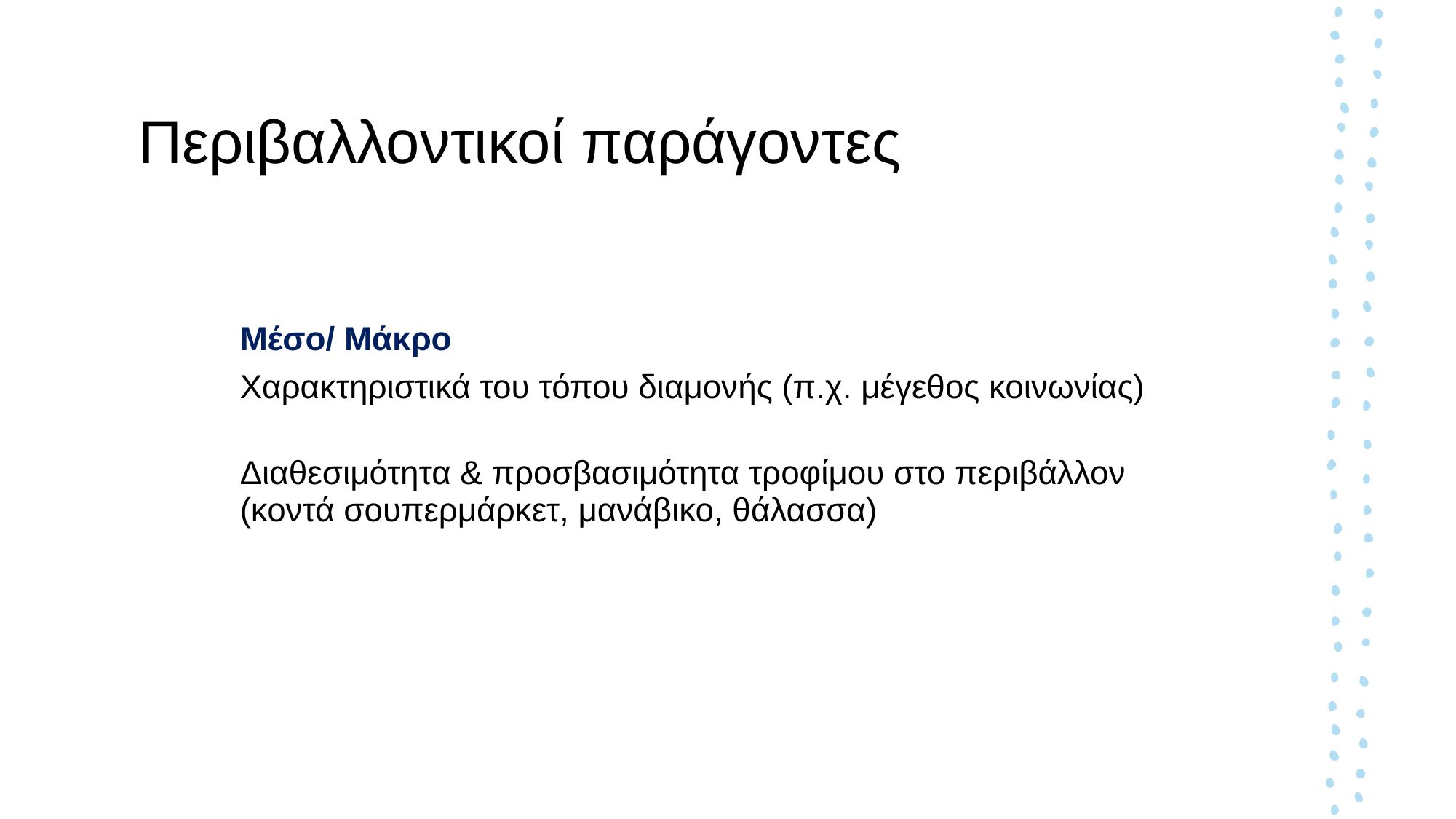

# Περιβαλλοντικοί παράγοντες
| Μέσο/ Μάκρο |
| --- |
| Χαρακτηριστικά του τόπου διαμονής (π.χ. μέγεθος κοινωνίας) |
| Διαθεσιμότητα & προσβασιμότητα τροφίμου στο περιβάλλον (κοντά σουπερμάρκετ, μανάβικο, θάλασσα) |